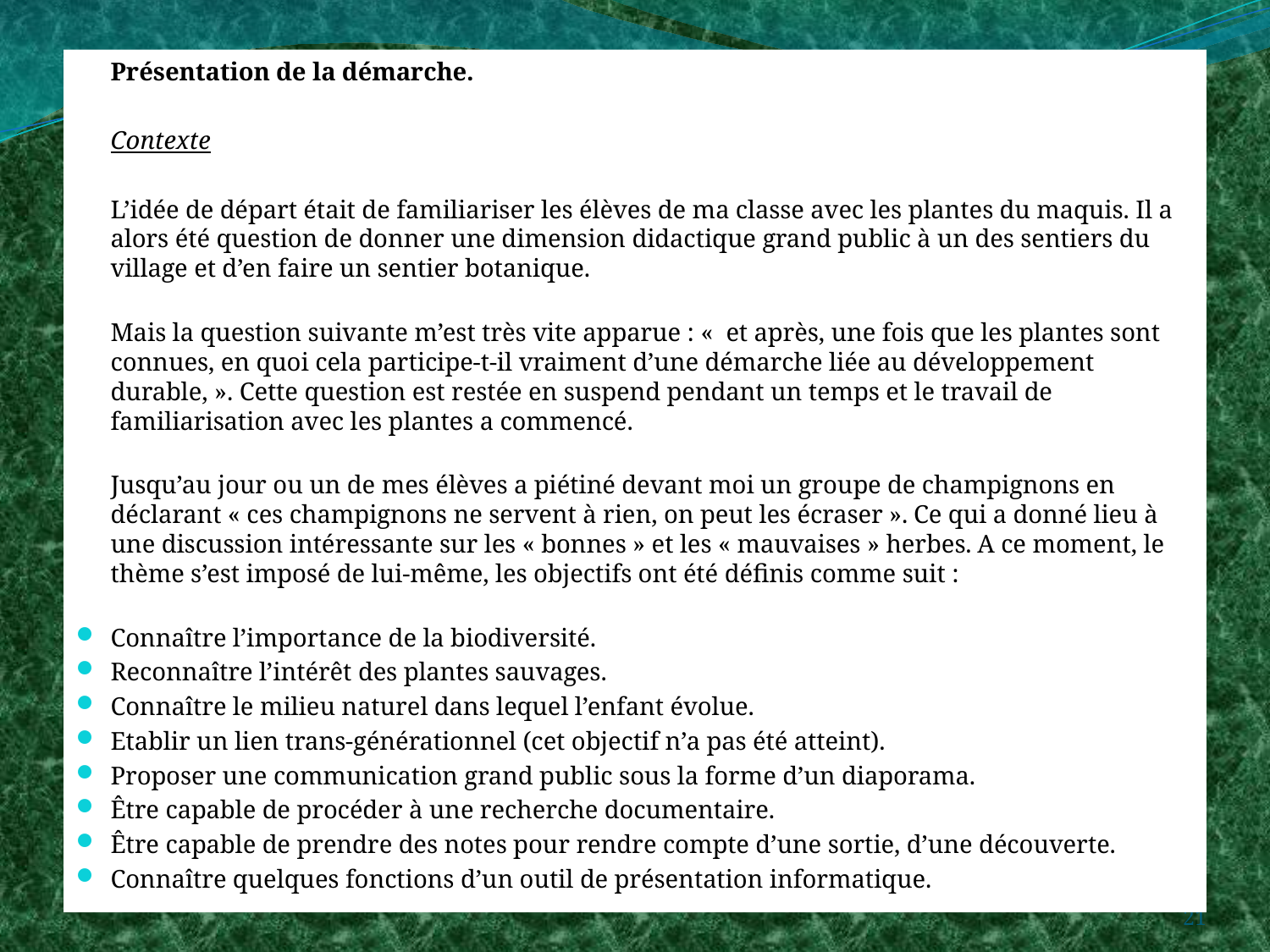

Présentation de la démarche.

	Contexte

	L’idée de départ était de familiariser les élèves de ma classe avec les plantes du maquis. Il a alors été question de donner une dimension didactique grand public à un des sentiers du village et d’en faire un sentier botanique.

	Mais la question suivante m’est très vite apparue : «  et après, une fois que les plantes sont connues, en quoi cela participe-t-il vraiment d’une démarche liée au développement durable, ». Cette question est restée en suspend pendant un temps et le travail de familiarisation avec les plantes a commencé.

	Jusqu’au jour ou un de mes élèves a piétiné devant moi un groupe de champignons en déclarant « ces champignons ne servent à rien, on peut les écraser ». Ce qui a donné lieu à une discussion intéressante sur les « bonnes » et les « mauvaises » herbes. A ce moment, le thème s’est imposé de lui-même, les objectifs ont été définis comme suit :

Connaître l’importance de la biodiversité.
Reconnaître l’intérêt des plantes sauvages.
Connaître le milieu naturel dans lequel l’enfant évolue.
Etablir un lien trans-générationnel (cet objectif n’a pas été atteint).
Proposer une communication grand public sous la forme d’un diaporama.
Être capable de procéder à une recherche documentaire.
Être capable de prendre des notes pour rendre compte d’une sortie, d’une découverte.
Connaître quelques fonctions d’un outil de présentation informatique.

21